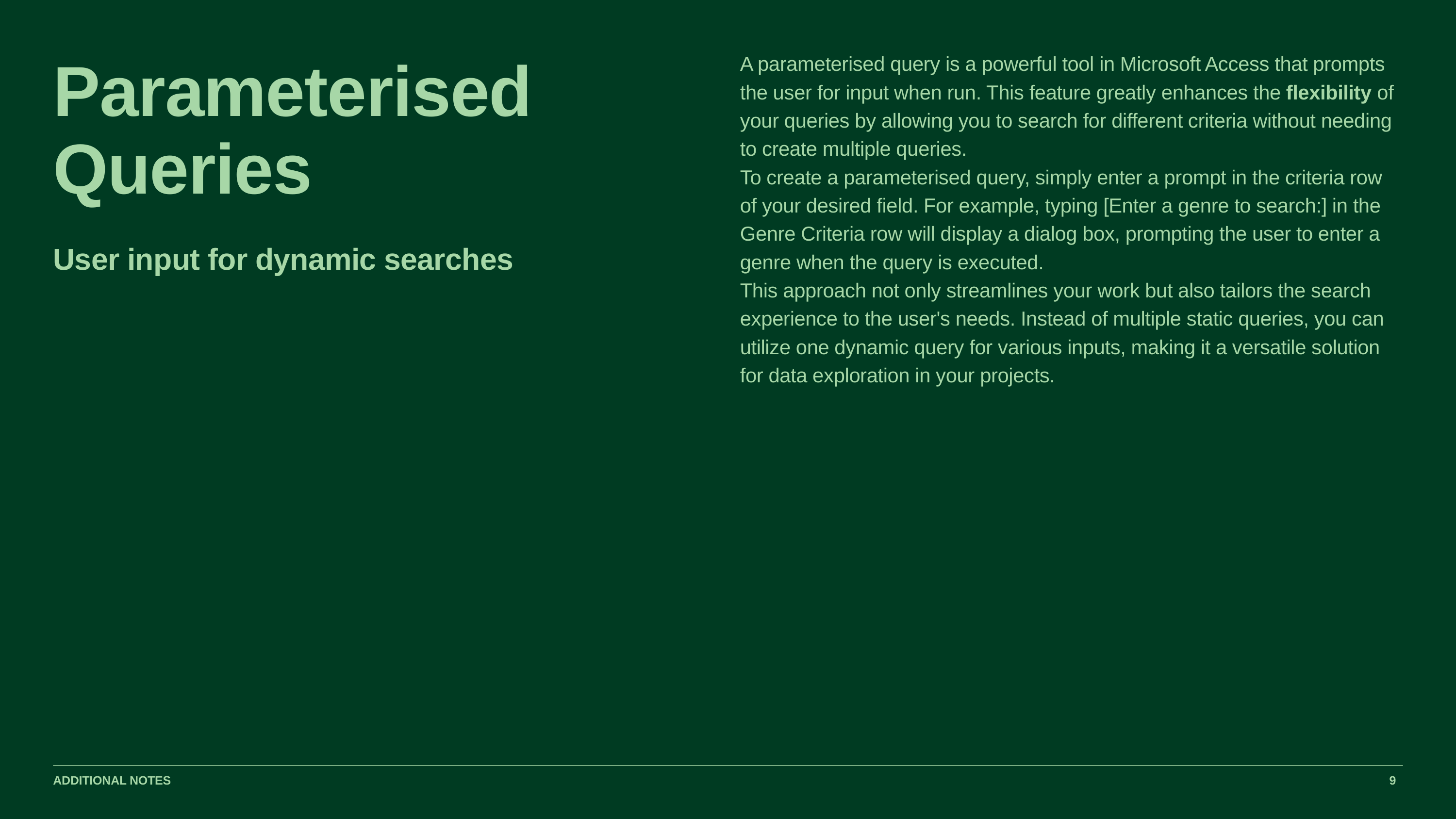

A parameterised query is a powerful tool in Microsoft Access that prompts the user for input when run. This feature greatly enhances the flexibility of your queries by allowing you to search for different criteria without needing to create multiple queries.
To create a parameterised query, simply enter a prompt in the criteria row of your desired field. For example, typing [Enter a genre to search:] in the Genre Criteria row will display a dialog box, prompting the user to enter a genre when the query is executed.
This approach not only streamlines your work but also tailors the search experience to the user's needs. Instead of multiple static queries, you can utilize one dynamic query for various inputs, making it a versatile solution for data exploration in your projects.
Parameterised Queries
User input for dynamic searches

9
ADDITIONAL NOTES